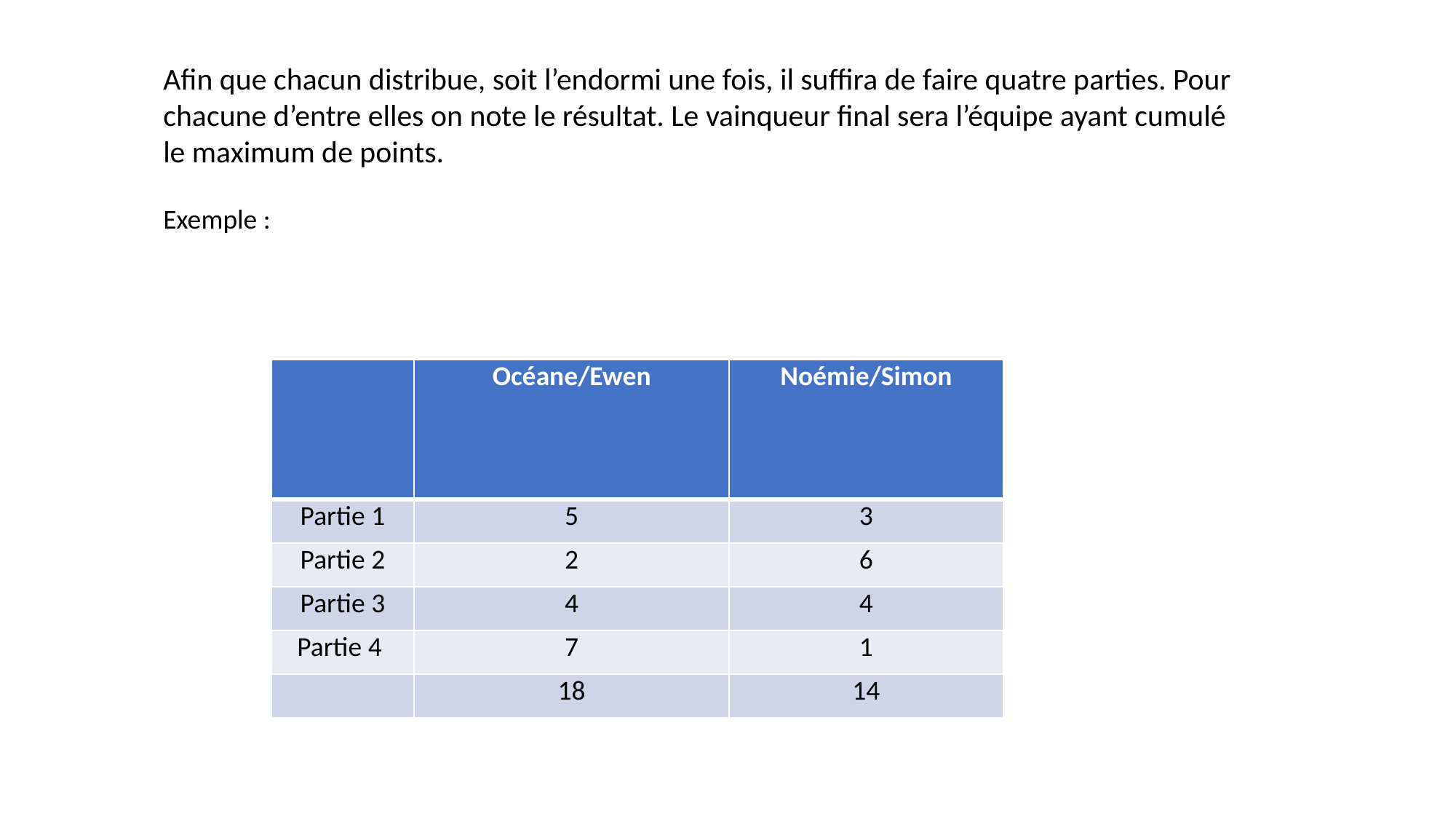

Afin que chacun distribue, soit l’endormi une fois, il suffira de faire quatre parties. Pour chacune d’entre elles on note le résultat. Le vainqueur final sera l’équipe ayant cumulé le maximum de points.

Exemple :

|  | Océane/Ewen | Noémie/Simon |
| --- | --- | --- |
| Partie 1 | 5 | 3 |
| Partie 2 | 2 | 6 |
| Partie 3 | 4 | 4 |
| Partie 4 | 7 | 1 |
|  | 18 | 14 |